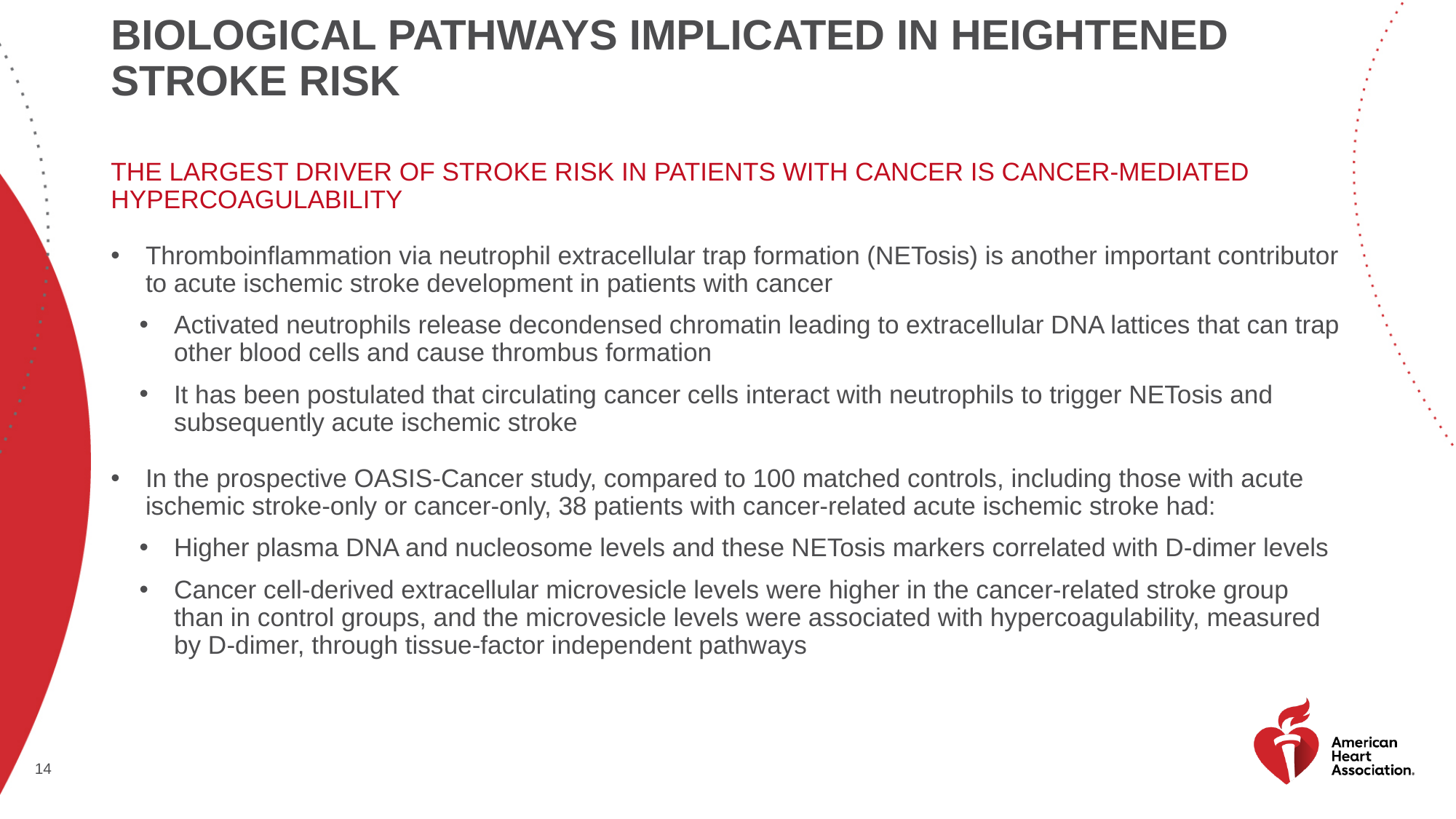

# Biological pathways implicated in heightened stroke risk
THE LARGEST DRIVER OF STROKE RISK IN PATIENTS WITH CANCER IS CANCER-MEDIATED HYPERCOAGULABILITY
Thromboinflammation via neutrophil extracellular trap formation (NETosis) is another important contributor to acute ischemic stroke development in patients with cancer
Activated neutrophils release decondensed chromatin leading to extracellular DNA lattices that can trap other blood cells and cause thrombus formation
It has been postulated that circulating cancer cells interact with neutrophils to trigger NETosis and subsequently acute ischemic stroke
In the prospective OASIS-Cancer study, compared to 100 matched controls, including those with acute ischemic stroke-only or cancer-only, 38 patients with cancer-related acute ischemic stroke had:
Higher plasma DNA and nucleosome levels and these NETosis markers correlated with D-dimer levels
Cancer cell-derived extracellular microvesicle levels were higher in the cancer-related stroke group than in control groups, and the microvesicle levels were associated with hypercoagulability, measured by D-dimer, through tissue-factor independent pathways